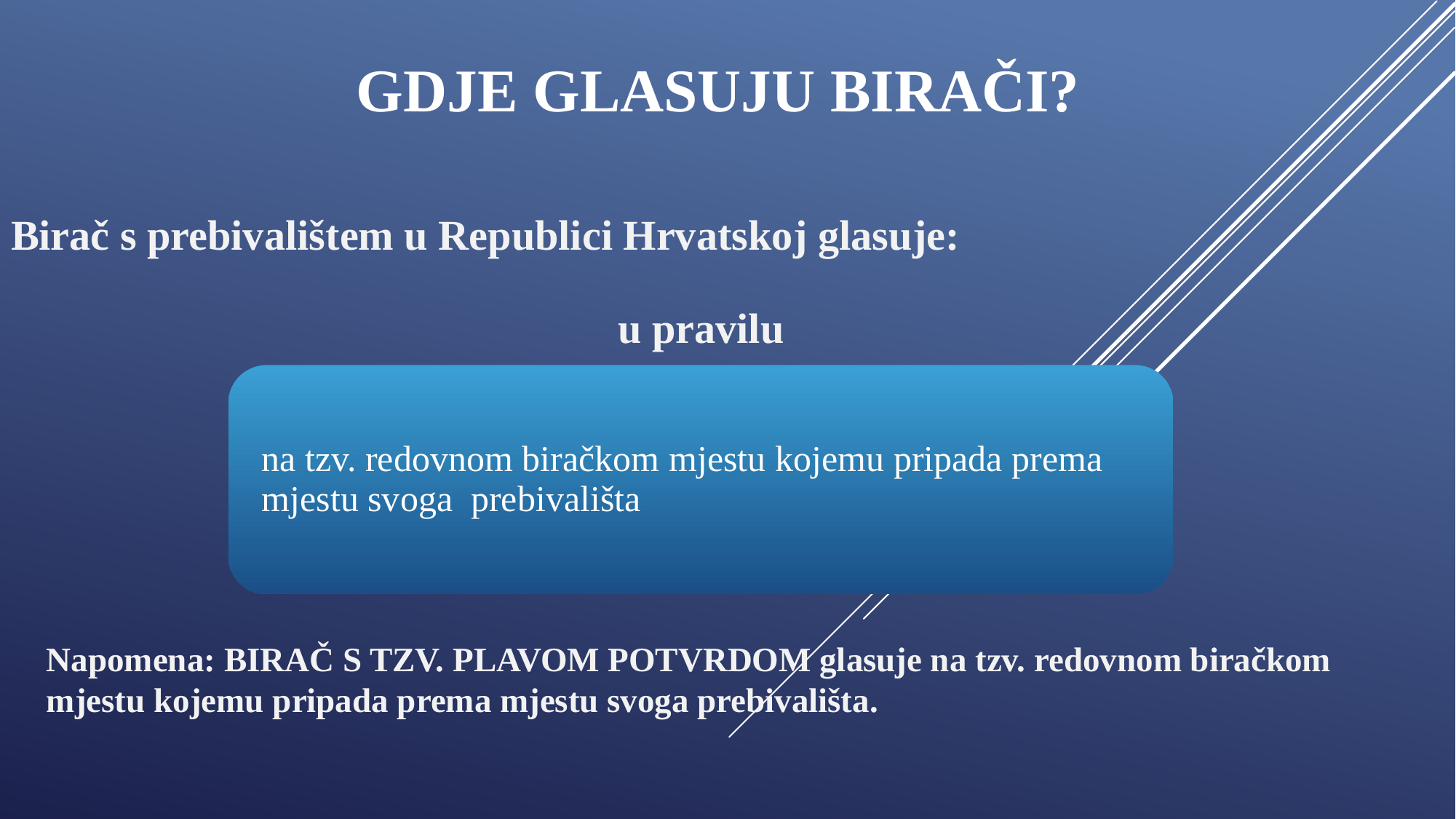

# Gdje glasuju birači?
Birač s prebivalištem u Republici Hrvatskoj glasuje:
u pravilu
na tzv. redovnom biračkom mjestu kojemu pripada prema mjestu svoga  prebivališta
Napomena: BIRAČ S TZV. PLAVOM POTVRDOM glasuje na tzv. redovnom biračkom mjestu kojemu pripada prema mjestu svoga prebivališta.